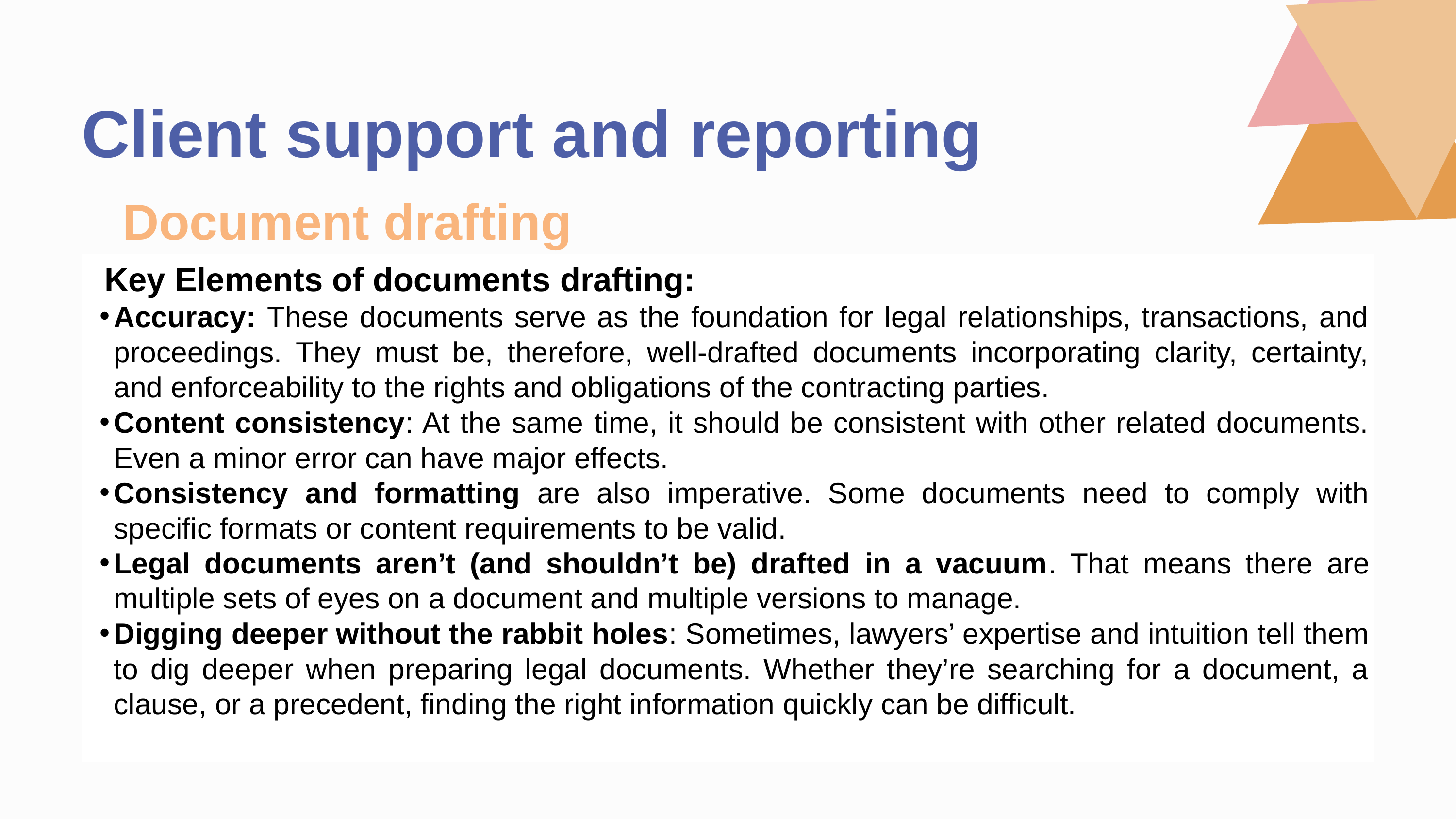

Client support and reporting

Document drafting

  Key Elements of documents drafting:
Accuracy: These documents serve as the foundation for legal relationships, transactions, and proceedings. They must be, therefore, well-drafted documents incorporating clarity, certainty, and enforceability to the rights and obligations of the contracting parties.
Content consistency: At the same time, it should be consistent with other related documents. Even a minor error can have major effects.
Consistency and formatting are also imperative. Some documents need to comply with specific formats or content requirements to be valid.
Legal documents aren’t (and shouldn’t be) drafted in a vacuum. That means there are multiple sets of eyes on a document and multiple versions to manage.
Digging deeper without the rabbit holes: Sometimes, lawyers’ expertise and intuition tell them to dig deeper when preparing legal documents. Whether they’re searching for a document, a clause, or a precedent, finding the right information quickly can be difficult.